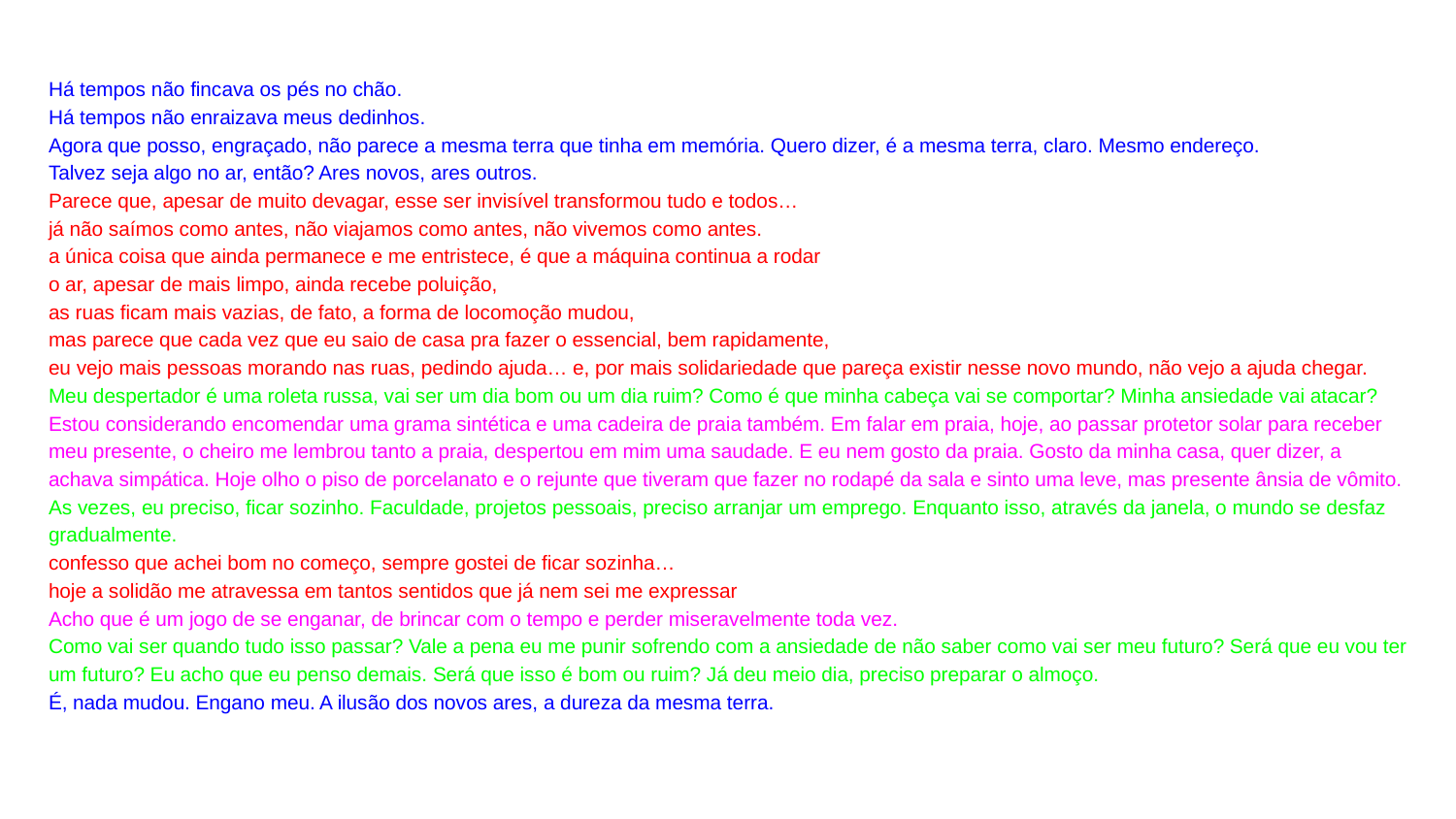

Há tempos não fincava os pés no chão.
Há tempos não enraizava meus dedinhos.
Agora que posso, engraçado, não parece a mesma terra que tinha em memória. Quero dizer, é a mesma terra, claro. Mesmo endereço.
Talvez seja algo no ar, então? Ares novos, ares outros.
Parece que, apesar de muito devagar, esse ser invisível transformou tudo e todos…
já não saímos como antes, não viajamos como antes, não vivemos como antes.
a única coisa que ainda permanece e me entristece, é que a máquina continua a rodar
o ar, apesar de mais limpo, ainda recebe poluição,
as ruas ficam mais vazias, de fato, a forma de locomoção mudou,
mas parece que cada vez que eu saio de casa pra fazer o essencial, bem rapidamente,
eu vejo mais pessoas morando nas ruas, pedindo ajuda… e, por mais solidariedade que pareça existir nesse novo mundo, não vejo a ajuda chegar.
Meu despertador é uma roleta russa, vai ser um dia bom ou um dia ruim? Como é que minha cabeça vai se comportar? Minha ansiedade vai atacar?
Estou considerando encomendar uma grama sintética e uma cadeira de praia também. Em falar em praia, hoje, ao passar protetor solar para receber meu presente, o cheiro me lembrou tanto a praia, despertou em mim uma saudade. E eu nem gosto da praia. Gosto da minha casa, quer dizer, a achava simpática. Hoje olho o piso de porcelanato e o rejunte que tiveram que fazer no rodapé da sala e sinto uma leve, mas presen­te ânsia de vômito.
As vezes, eu preciso, ficar sozinho. Faculdade, projetos pessoais, preciso arranjar um emprego. Enquanto isso, através da janela, o mundo se desfaz gradualmente.
confesso que achei bom no começo, sempre gostei de ficar sozinha…
hoje a solidão me atravessa em tantos sentidos que já nem sei me expressar
Acho que é um jogo de se enganar, de brincar com o tempo e perder miseravelmente toda vez.
Como vai ser quando tudo isso passar? Vale a pena eu me punir sofrendo com a ansiedade de não saber como vai ser meu futuro? Será que eu vou ter um futuro? Eu acho que eu penso demais. Será que isso é bom ou ruim? Já deu meio dia, preciso preparar o almoço.
É, nada mudou. Engano meu. A ilusão dos novos ares, a dureza da mesma terra.